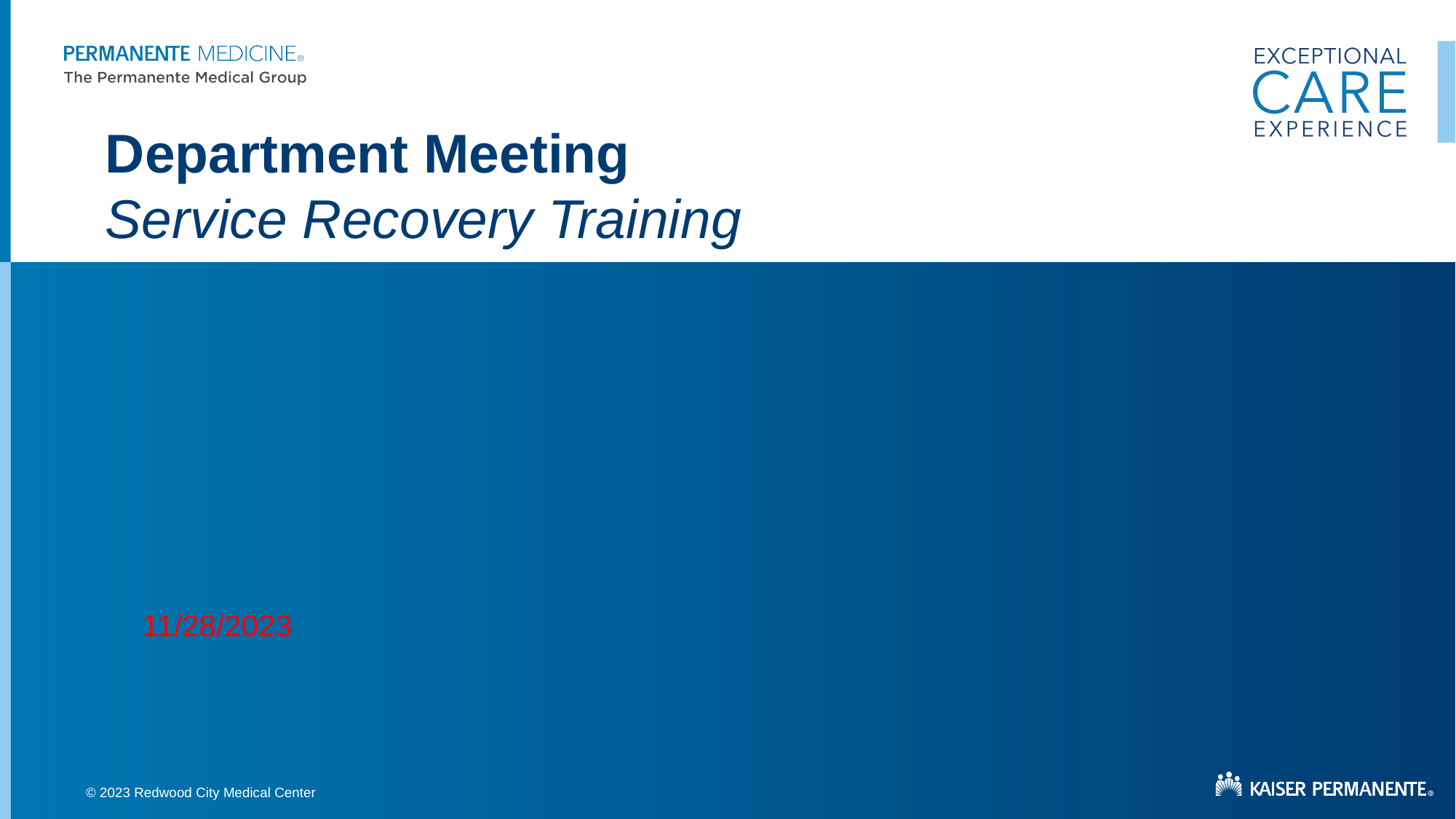

# Department Meeting Service Recovery Training

11/28/2023